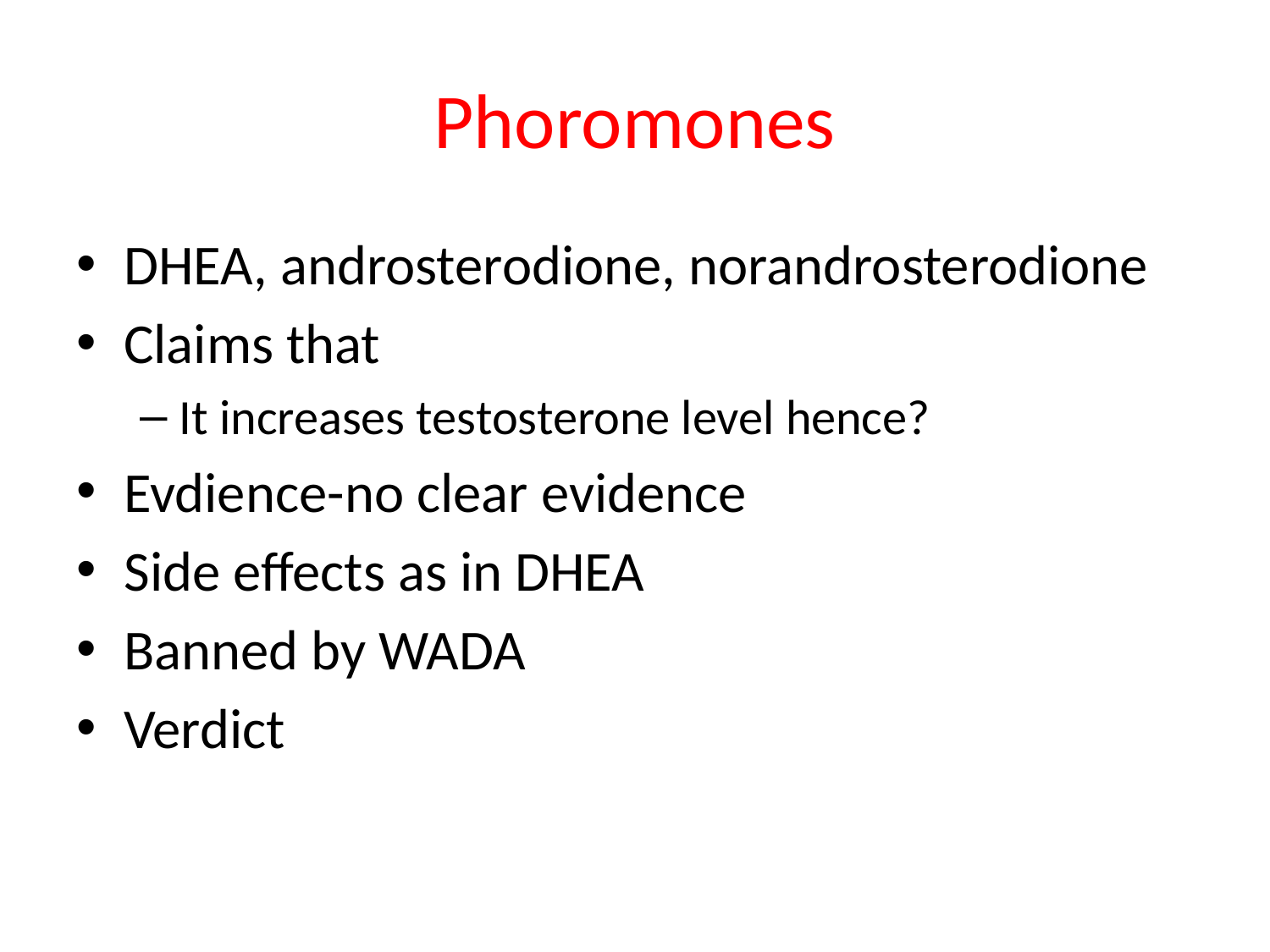

# Phoromones
DHEA, androsterodione, norandrosterodione
Claims that
It increases testosterone level hence?
Evdience-no clear evidence
Side effects as in DHEA
Banned by WADA
Verdict